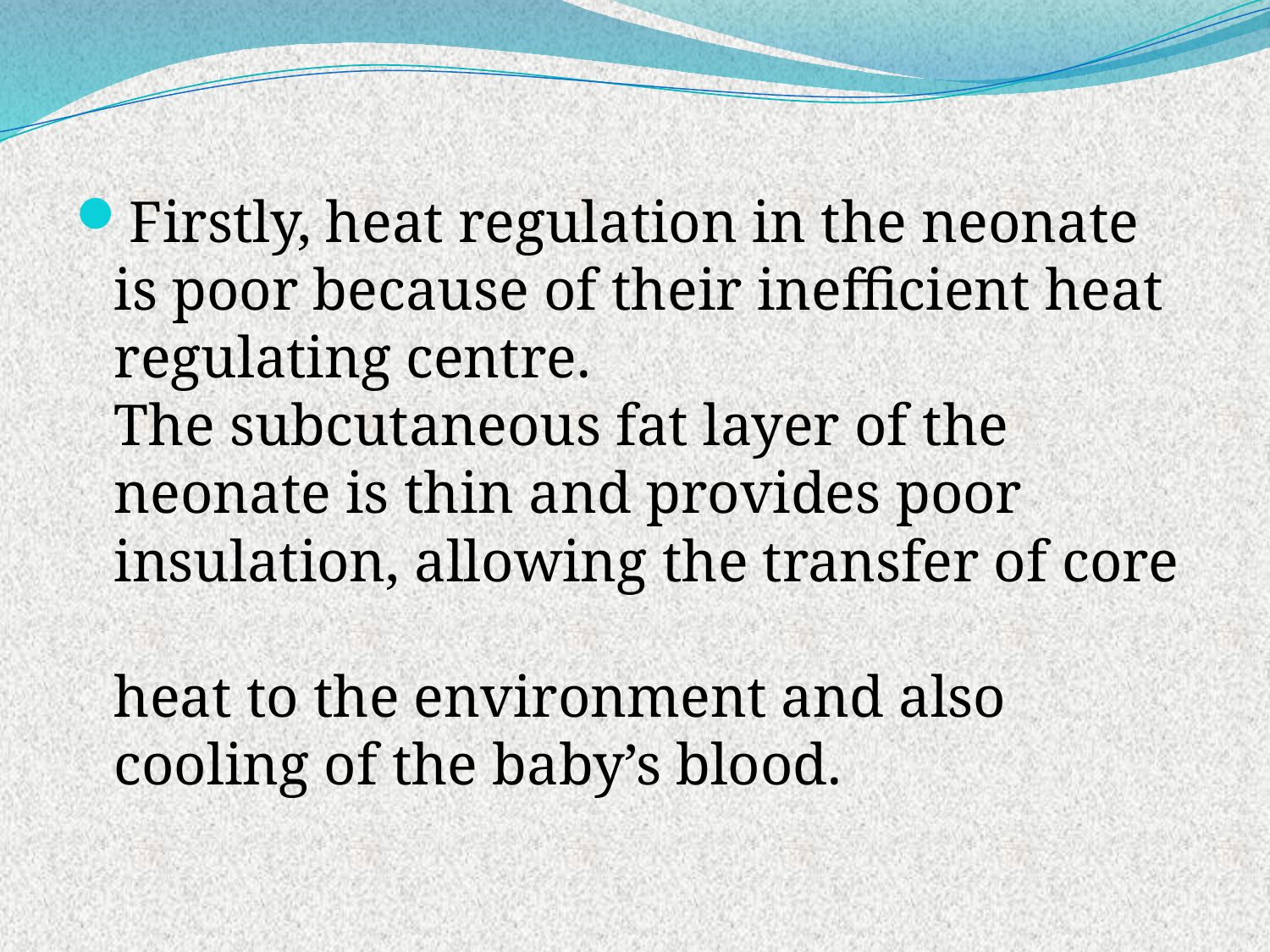

Firstly, heat regulation in the neonate is poor because of their inefficient heat regulating centre.
The subcutaneous fat layer of the neonate is thin and provides poor insulation, allowing the transfer of core
heat to the environment and also cooling of the baby’s blood.